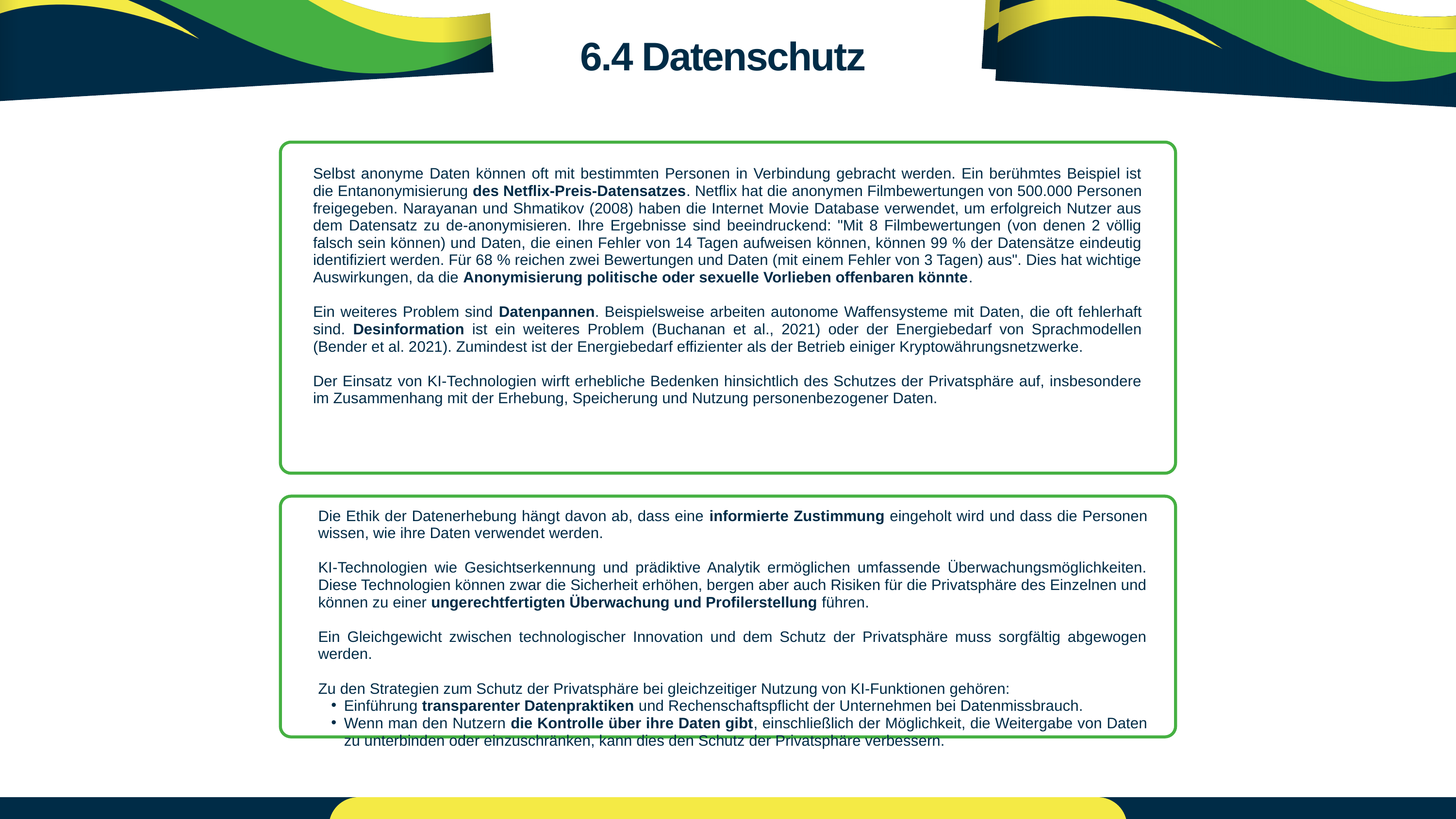

6.4 Datenschutz

Selbst anonyme Daten können oft mit bestimmten Personen in Verbindung gebracht werden. Ein berühmtes Beispiel ist die Entanonymisierung des Netflix-Preis-Datensatzes. Netflix hat die anonymen Filmbewertungen von 500.000 Personen freigegeben. Narayanan und Shmatikov (2008) haben die Internet Movie Database verwendet, um erfolgreich Nutzer aus dem Datensatz zu de-anonymisieren. Ihre Ergebnisse sind beeindruckend: "Mit 8 Filmbewertungen (von denen 2 völlig falsch sein können) und Daten, die einen Fehler von 14 Tagen aufweisen können, können 99 % der Datensätze eindeutig identifiziert werden. Für 68 % reichen zwei Bewertungen und Daten (mit einem Fehler von 3 Tagen) aus". Dies hat wichtige Auswirkungen, da die Anonymisierung politische oder sexuelle Vorlieben offenbaren könnte.

Ein weiteres Problem sind Datenpannen. Beispielsweise arbeiten autonome Waffensysteme mit Daten, die oft fehlerhaft sind. Desinformation ist ein weiteres Problem (Buchanan et al., 2021) oder der Energiebedarf von Sprachmodellen (Bender et al. 2021). Zumindest ist der Energiebedarf effizienter als der Betrieb einiger Kryptowährungsnetzwerke.

Der Einsatz von KI-Technologien wirft erhebliche Bedenken hinsichtlich des Schutzes der Privatsphäre auf, insbesondere im Zusammenhang mit der Erhebung, Speicherung und Nutzung personenbezogener Daten.

Die Ethik der Datenerhebung hängt davon ab, dass eine informierte Zustimmung eingeholt wird und dass die Personen wissen, wie ihre Daten verwendet werden.

KI-Technologien wie Gesichtserkennung und prädiktive Analytik ermöglichen umfassende Überwachungsmöglichkeiten. Diese Technologien können zwar die Sicherheit erhöhen, bergen aber auch Risiken für die Privatsphäre des Einzelnen und können zu einer ungerechtfertigten Überwachung und Profilerstellung führen.

Ein Gleichgewicht zwischen technologischer Innovation und dem Schutz der Privatsphäre muss sorgfältig abgewogen werden.

Zu den Strategien zum Schutz der Privatsphäre bei gleichzeitiger Nutzung von KI-Funktionen gehören:
Einführung transparenter Datenpraktiken und Rechenschaftspflicht der Unternehmen bei Datenmissbrauch.
Wenn man den Nutzern die Kontrolle über ihre Daten gibt, einschließlich der Möglichkeit, die Weitergabe von Daten zu unterbinden oder einzuschränken, kann dies den Schutz der Privatsphäre verbessern.